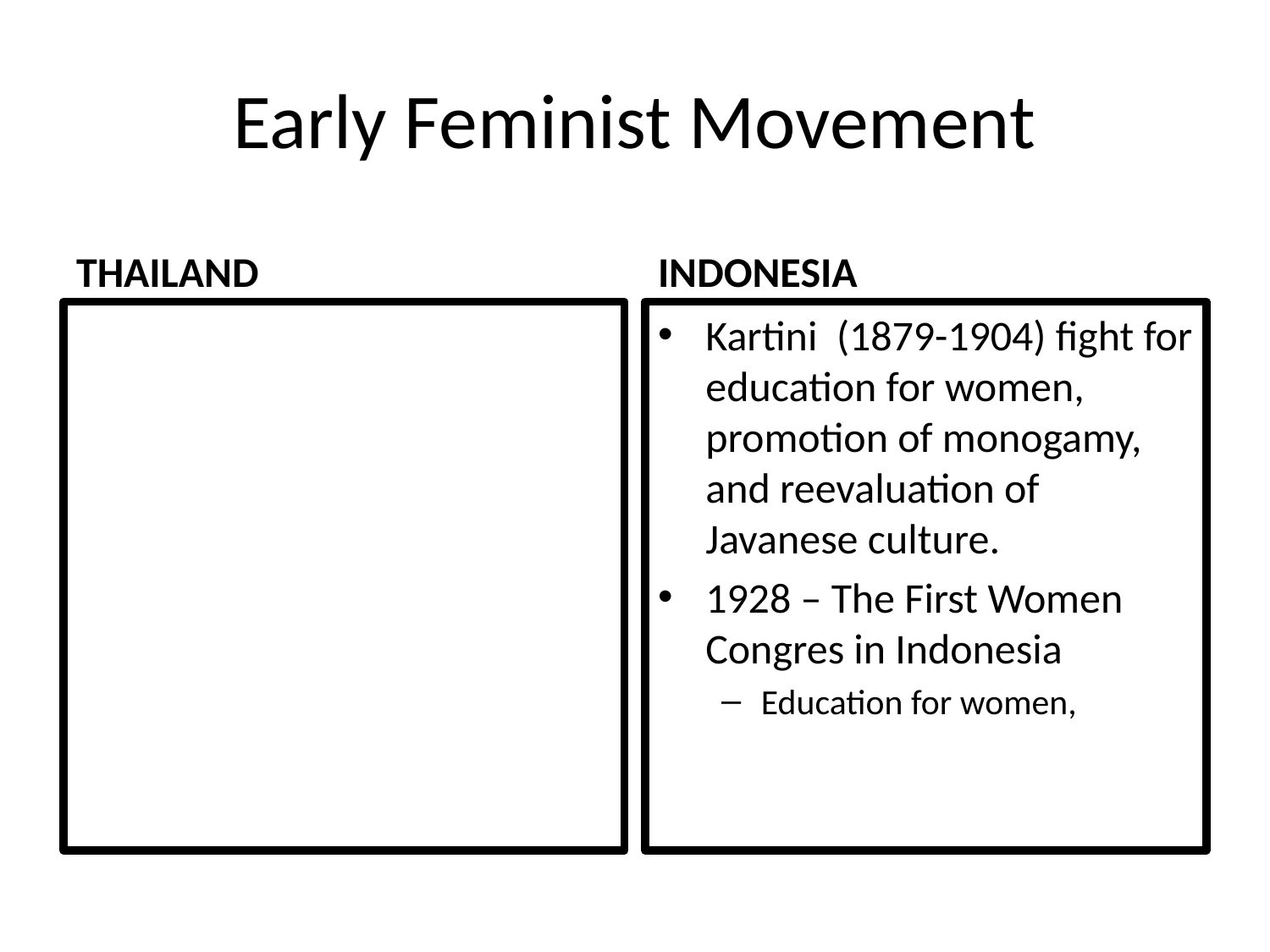

# Early Feminist Movement
THAILAND
INDONESIA

Kartini  (1879-1904) fight for education for women, promotion of monogamy, and reevaluation of Javanese culture.
1928 – The First Women Congres in Indonesia
Education for women,